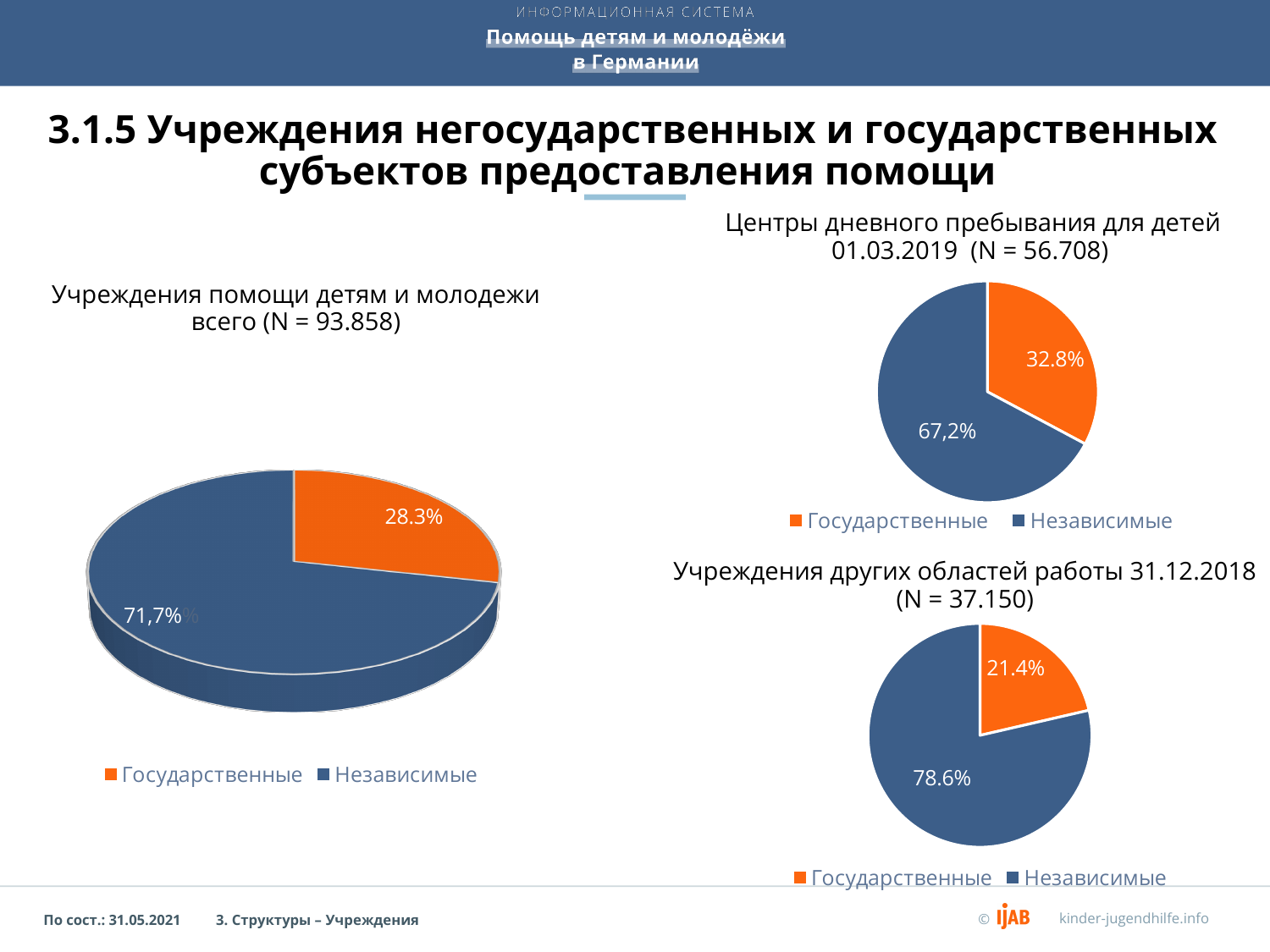

# 3.1.5 Учреждения негосударственных и государственных субъектов предоставления помощи
 Центры дневного пребывания для детей 01.03.2019  (N = 56.708)

### Chart

| Category | in % |
|---|---|
| Государственные | 32.8 |
| Независимые | 67.2 |
Учреждения помощи детям и молодежи
всего (N = 93.858)

[unsupported chart]

Учреждения других областей работы 31.12.2018
(N = 37.150)

### Chart

| Category | in % |
|---|---|
| Государственные | 21.4 |
| Независимые | 78.6 |
3. Структуры – Учреждения